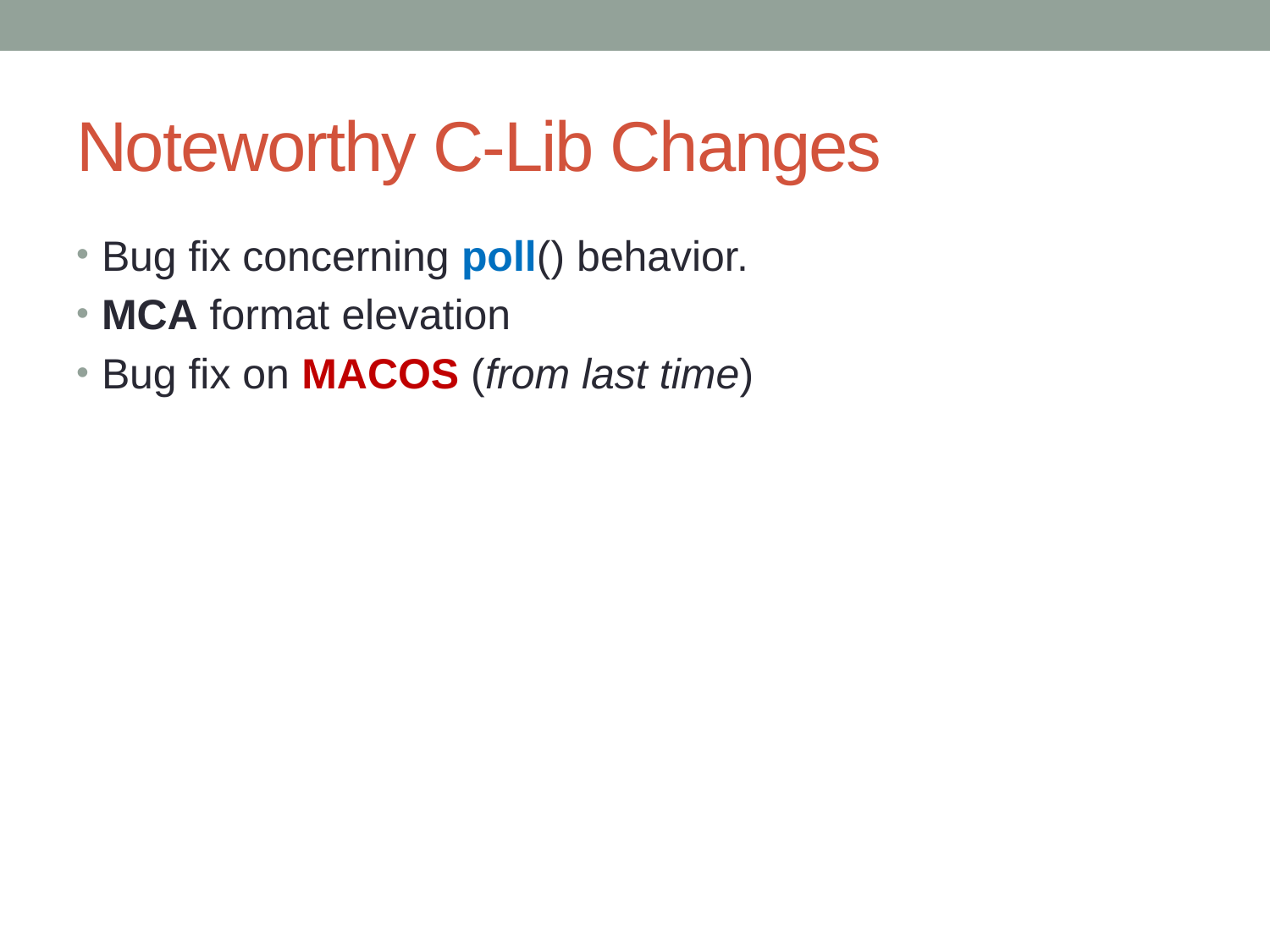

# Noteworthy C-Lib Changes
Bug fix concerning poll() behavior.
MCA format elevation
Bug fix on MACOS (from last time)